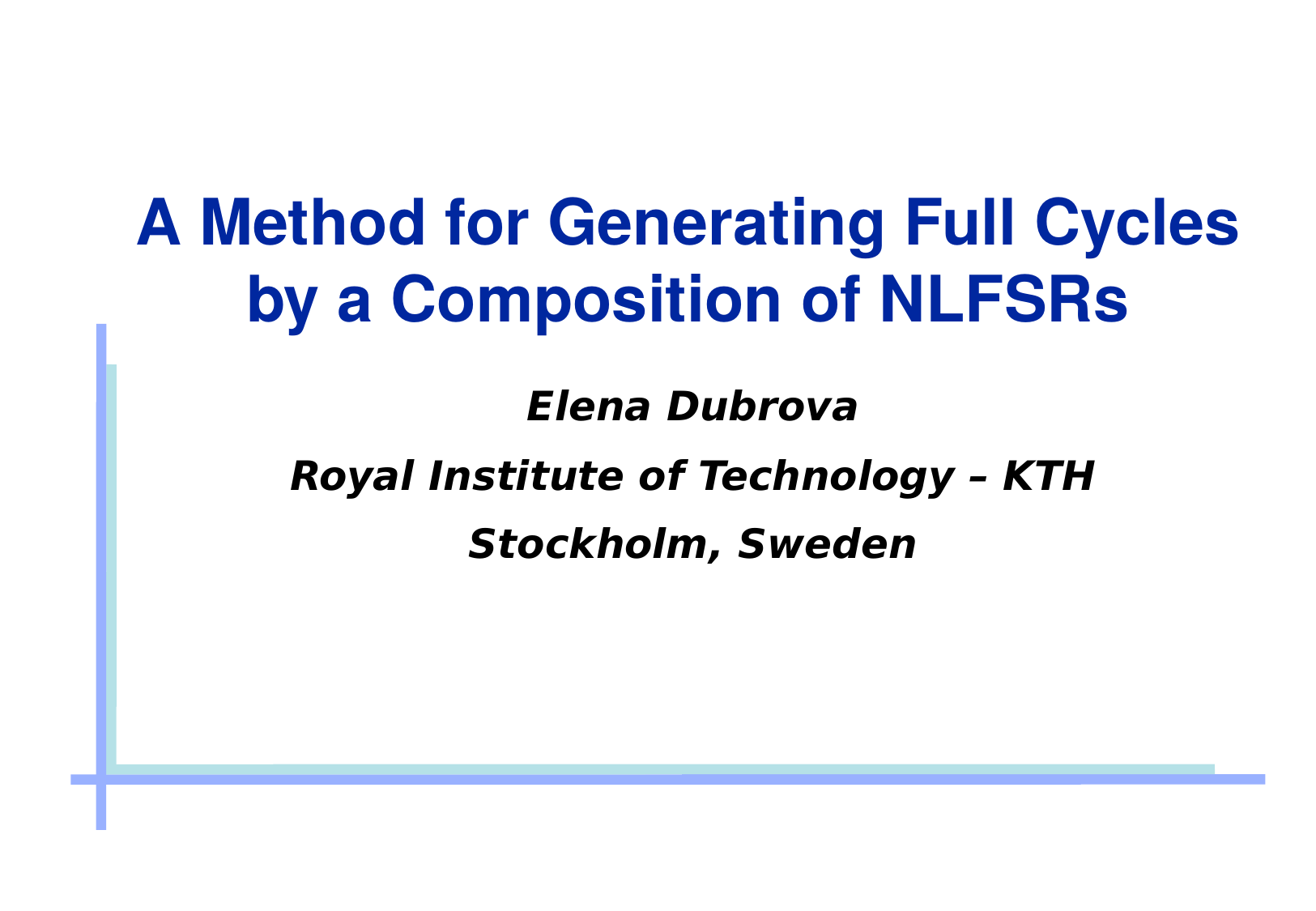

# A Method for Generating Full Cycles by a Composition of NLFSRs
Elena Dubrova
Royal Institute of Technology – KTH
Stockholm, Sweden